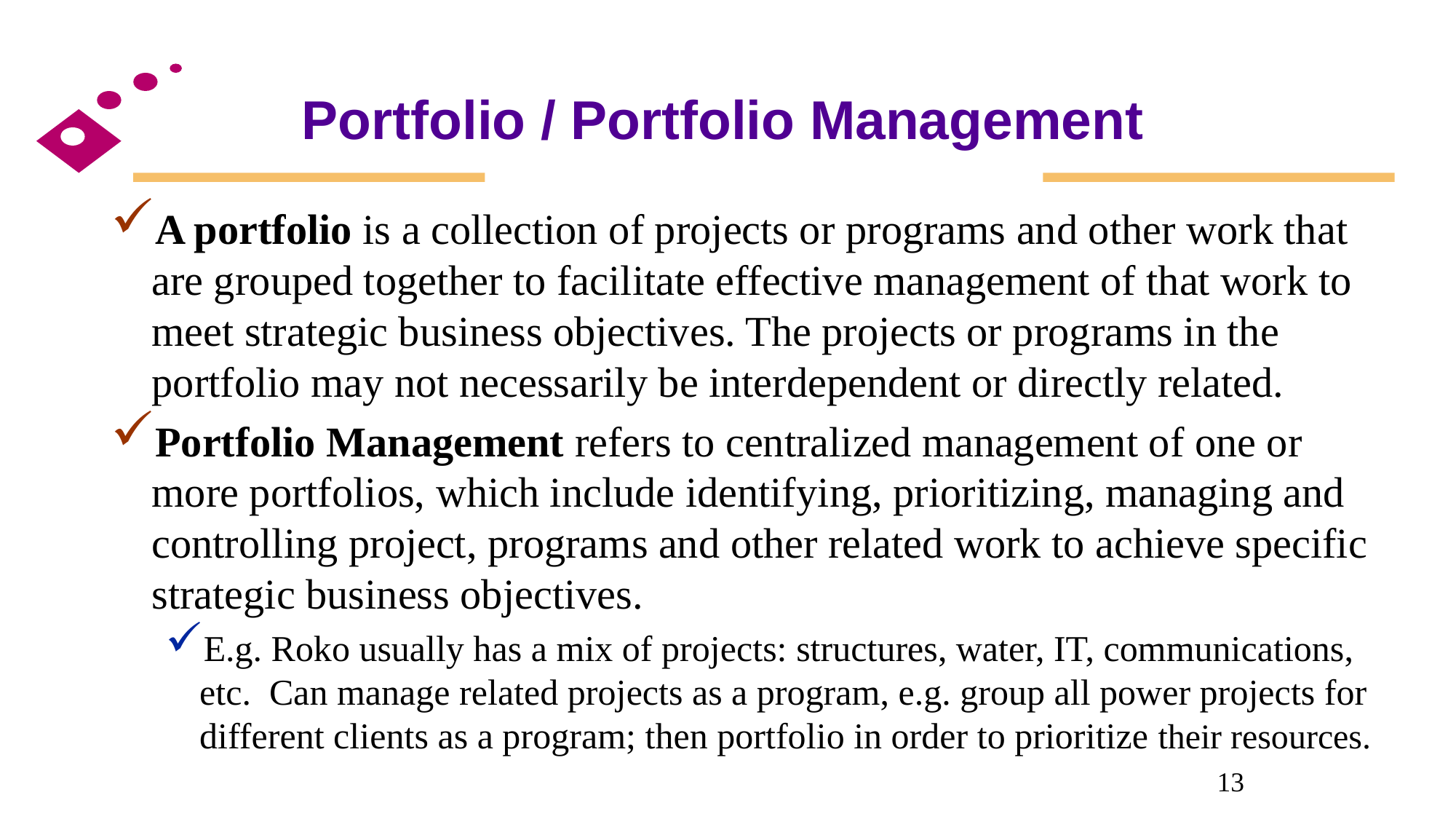

Portfolio / Portfolio Management
A portfolio is a collection of projects or programs and other work that are grouped together to facilitate effective management of that work to meet strategic business objectives. The projects or programs in the portfolio may not necessarily be interdependent or directly related.
Portfolio Management refers to centralized management of one or more portfolios, which include identifying, prioritizing, managing and controlling project, programs and other related work to achieve specific strategic business objectives.
E.g. Roko usually has a mix of projects: structures, water, IT, communications, etc.  Can manage related projects as a program, e.g. group all power projects for different clients as a program; then portfolio in order to prioritize their resources.
13